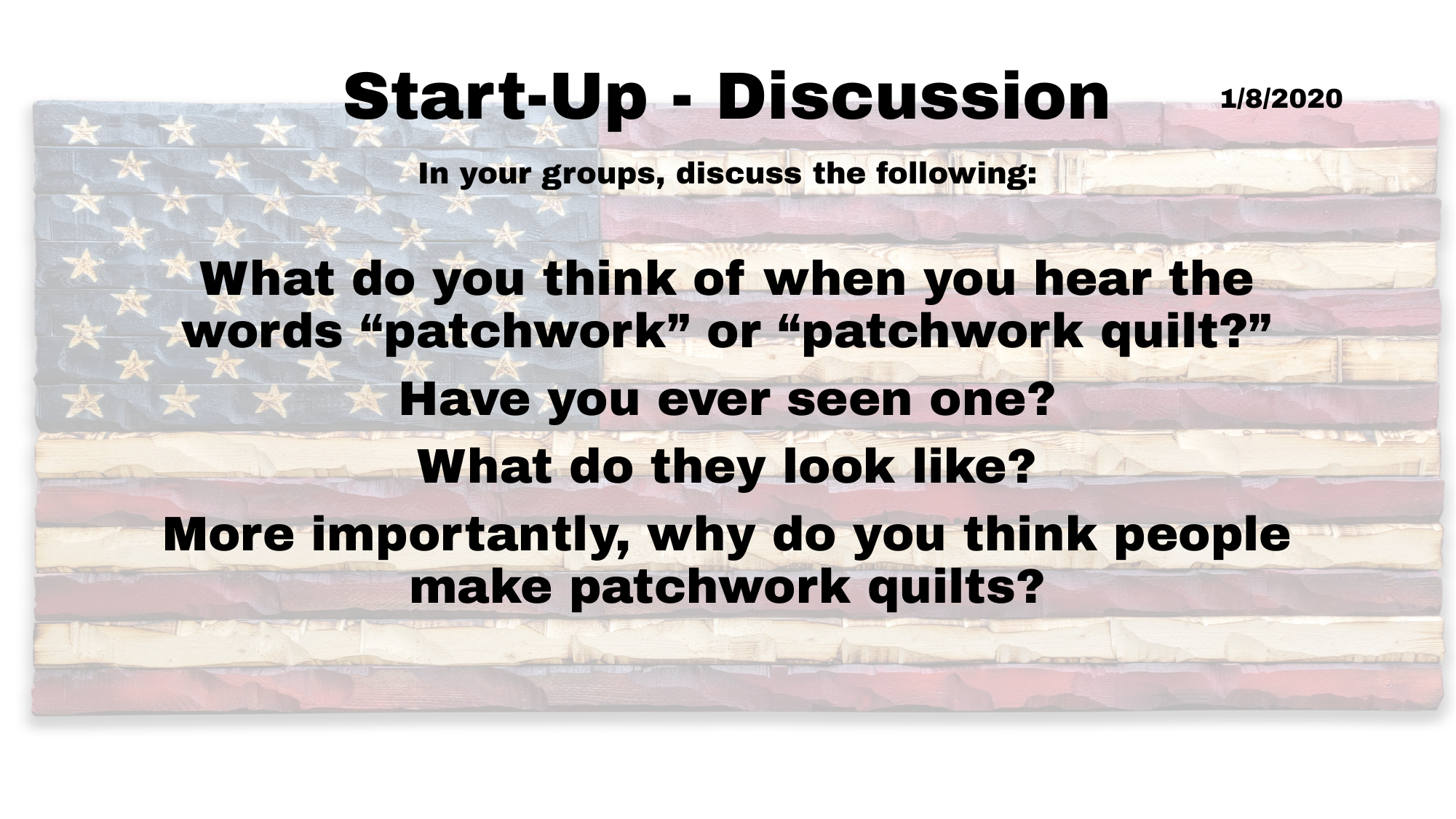

# Start-Up - Discussion
1/8/2020
In your groups, discuss the following:

What do you think of when you hear the words “patchwork” or “patchwork quilt?”
Have you ever seen one?
What do they look like?
More importantly, why do you think people make patchwork quilts?